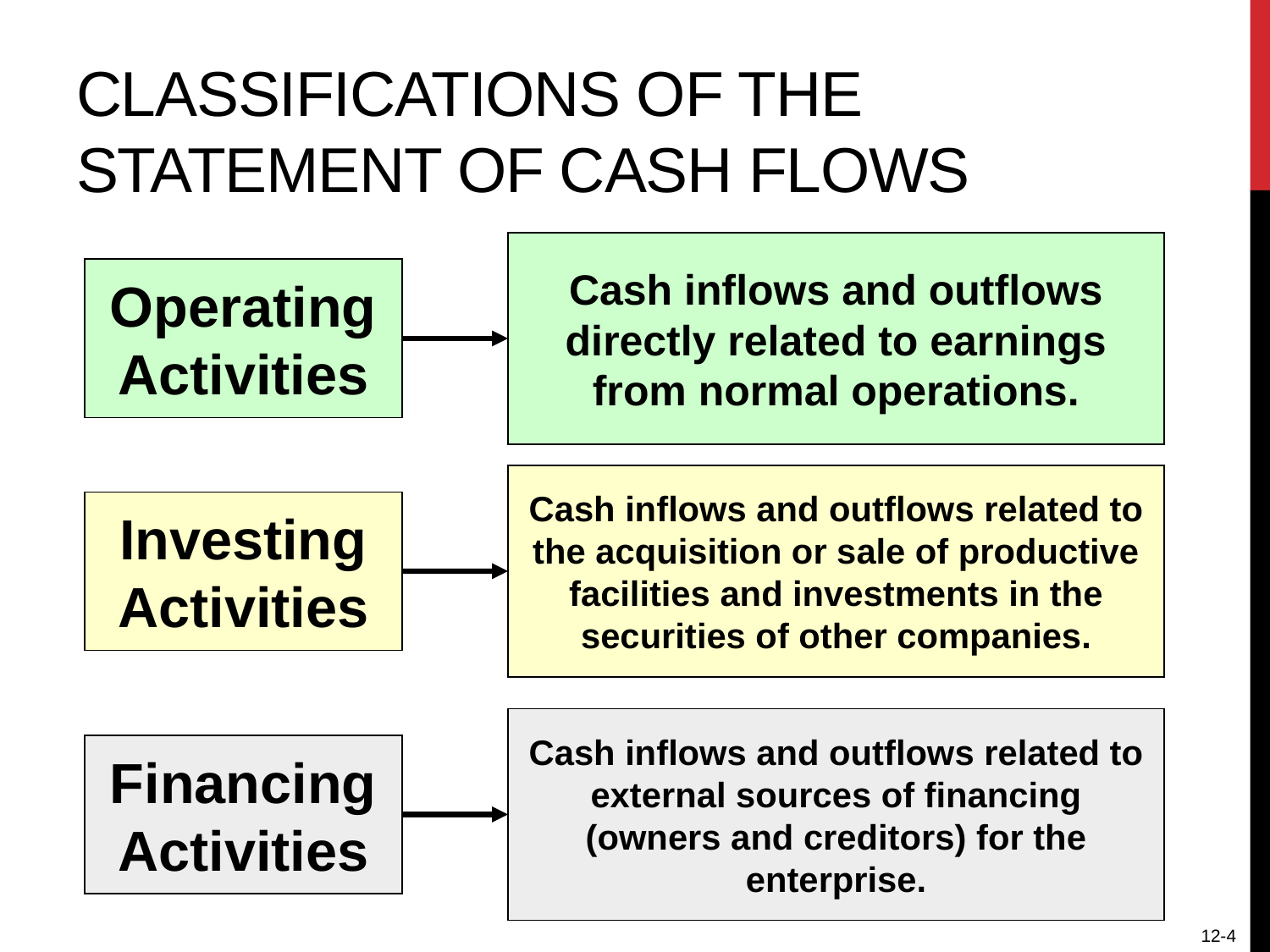

# Classifications of the Statement of Cash Flows
Cash inflows and outflows directly related to earnings from normal operations.
Operating Activities
Cash inflows and outflows related to the acquisition or sale of productive facilities and investments in the securities of other companies.
Investing Activities
Cash inflows and outflows related to external sources of financing (owners and creditors) for the enterprise.
Financing Activities
12-4